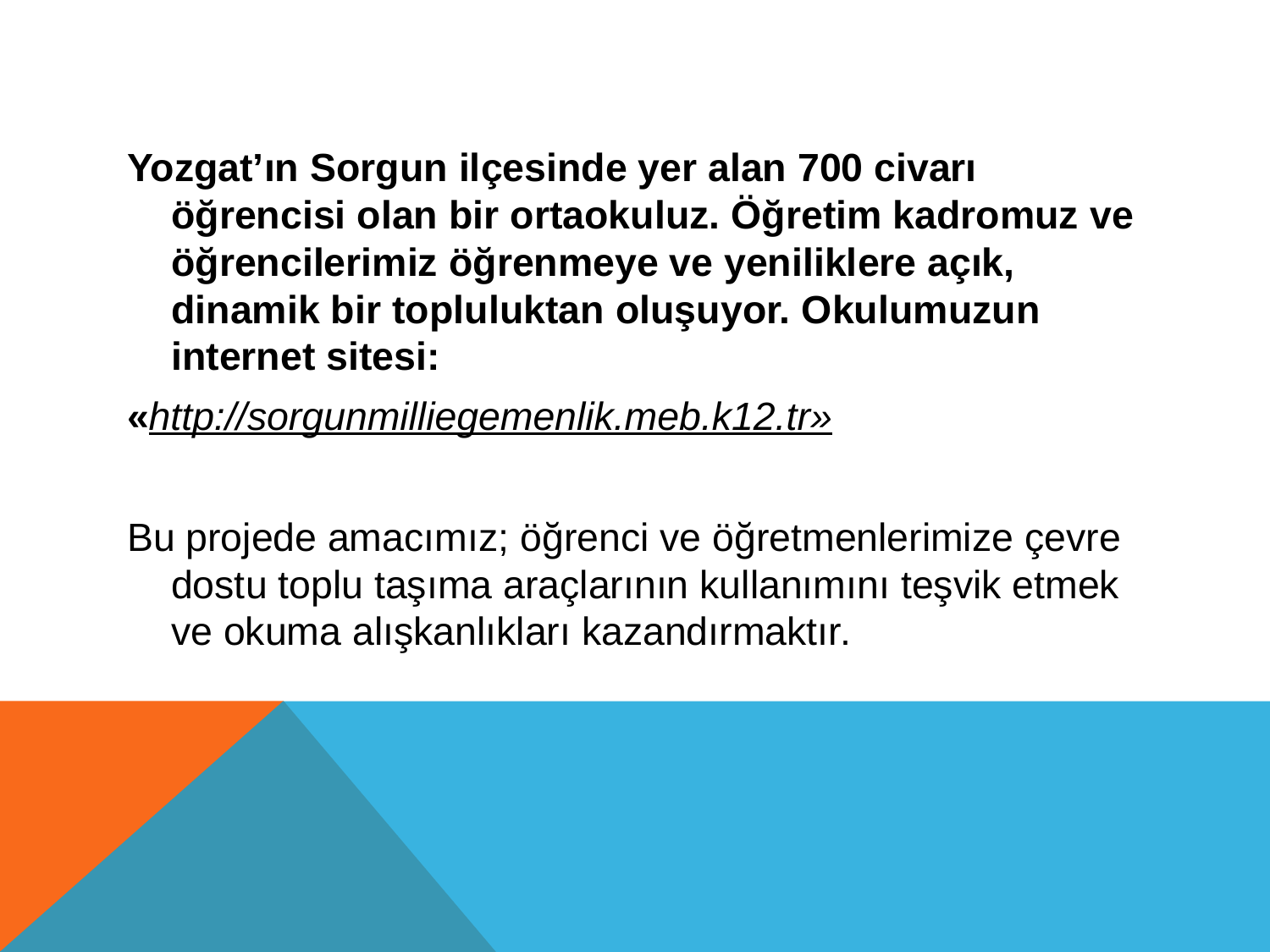

Yozgat’ın Sorgun ilçesinde yer alan 700 civarı öğrencisi olan bir ortaokuluz. Öğretim kadromuz ve öğrencilerimiz öğrenmeye ve yeniliklere açık, dinamik bir topluluktan oluşuyor. Okulumuzun internet sitesi:
«http://sorgunmilliegemenlik.meb.k12.tr»

Bu projede amacımız; öğrenci ve öğretmenlerimize çevre dostu toplu taşıma araçlarının kullanımını teşvik etmek ve okuma alışkanlıkları kazandırmaktır.